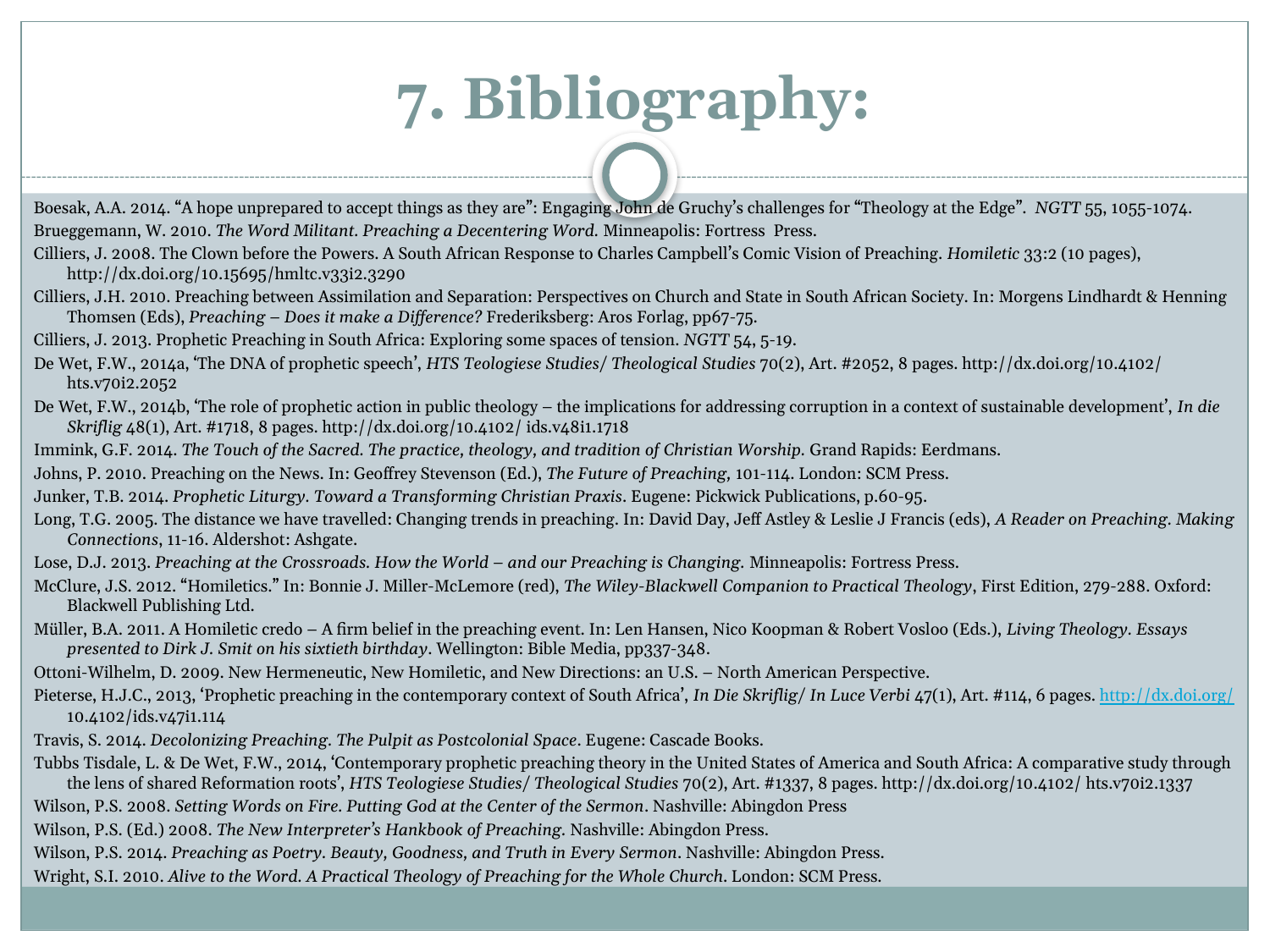

# 7. Bibliography:
Boesak, A.A. 2014. “A hope unprepared to accept things as they are”: Engaging John de Gruchy’s challenges for “Theology at the Edge”.  NGTT 55, 1055-1074.
Brueggemann, W. 2010. The Word Militant. Preaching a Decentering Word. Minneapolis: Fortress  Press.
Cilliers, J. 2008. The Clown before the Powers. A South African Response to Charles Campbell’s Comic Vision of Preaching. Homiletic 33:2 (10 pages), http://dx.doi.org/10.15695/hmltc.v33i2.3290
Cilliers, J.H. 2010. Preaching between Assimilation and Separation: Perspectives on Church and State in South African Society. In: Morgens Lindhardt & Henning Thomsen (Eds), Preaching – Does it make a Difference? Frederiksberg: Aros Forlag, pp67-75.
Cilliers, J. 2013. Prophetic Preaching in South Africa: Exploring some spaces of tension. NGTT 54, 5-19.
De Wet, F.W., 2014a, ‘The DNA of prophetic speech’, HTS Teologiese Studies/ Theological Studies 70(2), Art. #2052, 8 pages. http://dx.doi.org/10.4102/ hts.v70i2.2052
De Wet, F.W., 2014b, ‘The role of prophetic action in public theology – the implications for addressing corruption in a context of sustainable development’, In die Skriflig 48(1), Art. #1718, 8 pages. http://dx.doi.org/10.4102/ ids.v48i1.1718
Immink, G.F. 2014. The Touch of the Sacred. The practice, theology, and tradition of Christian Worship. Grand Rapids: Eerdmans.
Johns, P. 2010. Preaching on the News. In: Geoffrey Stevenson (Ed.), The Future of Preaching, 101-114. London: SCM Press.
Junker, T.B. 2014. Prophetic Liturgy. Toward a Transforming Christian Praxis. Eugene: Pickwick Publications, p.60-95.
Long, T.G. 2005. The distance we have travelled: Changing trends in preaching. In: David Day, Jeff Astley & Leslie J Francis (eds), A Reader on Preaching. Making Connections, 11-16. Aldershot: Ashgate.
Lose, D.J. 2013. Preaching at the Crossroads. How the World – and our Preaching is Changing. Minneapolis: Fortress Press.
McClure, J.S. 2012. “Homiletics.” In: Bonnie J. Miller-McLemore (red), The Wiley-Blackwell Companion to Practical Theology, First Edition, 279-288. Oxford: Blackwell Publishing Ltd.
Müller, B.A. 2011. A Homiletic credo – A firm belief in the preaching event. In: Len Hansen, Nico Koopman & Robert Vosloo (Eds.), Living Theology. Essays presented to Dirk J. Smit on his sixtieth birthday. Wellington: Bible Media, pp337-348.
Ottoni-Wilhelm, D. 2009. New Hermeneutic, New Homiletic, and New Directions: an U.S. – North American Perspective.
Pieterse, H.J.C., 2013, ‘Prophetic preaching in the contemporary context of South Africa’, In Die Skriflig/ In Luce Verbi 47(1), Art. #114, 6 pages. http://dx.doi.org/ 10.4102/ids.v47i1.114
Travis, S. 2014. Decolonizing Preaching. The Pulpit as Postcolonial Space. Eugene: Cascade Books.
Tubbs Tisdale, L. & De Wet, F.W., 2014, ‘Contemporary prophetic preaching theory in the United States of America and South Africa: A comparative study through the lens of shared Reformation roots’, HTS Teologiese Studies/ Theological Studies 70(2), Art. #1337, 8 pages. http://dx.doi.org/10.4102/ hts.v70i2.1337
Wilson, P.S. 2008. Setting Words on Fire. Putting God at the Center of the Sermon. Nashville: Abingdon Press
Wilson, P.S. (Ed.) 2008. The New Interpreter’s Hankbook of Preaching. Nashville: Abingdon Press.
Wilson, P.S. 2014. Preaching as Poetry. Beauty, Goodness, and Truth in Every Sermon. Nashville: Abingdon Press.
Wright, S.I. 2010. Alive to the Word. A Practical Theology of Preaching for the Whole Church. London: SCM Press.